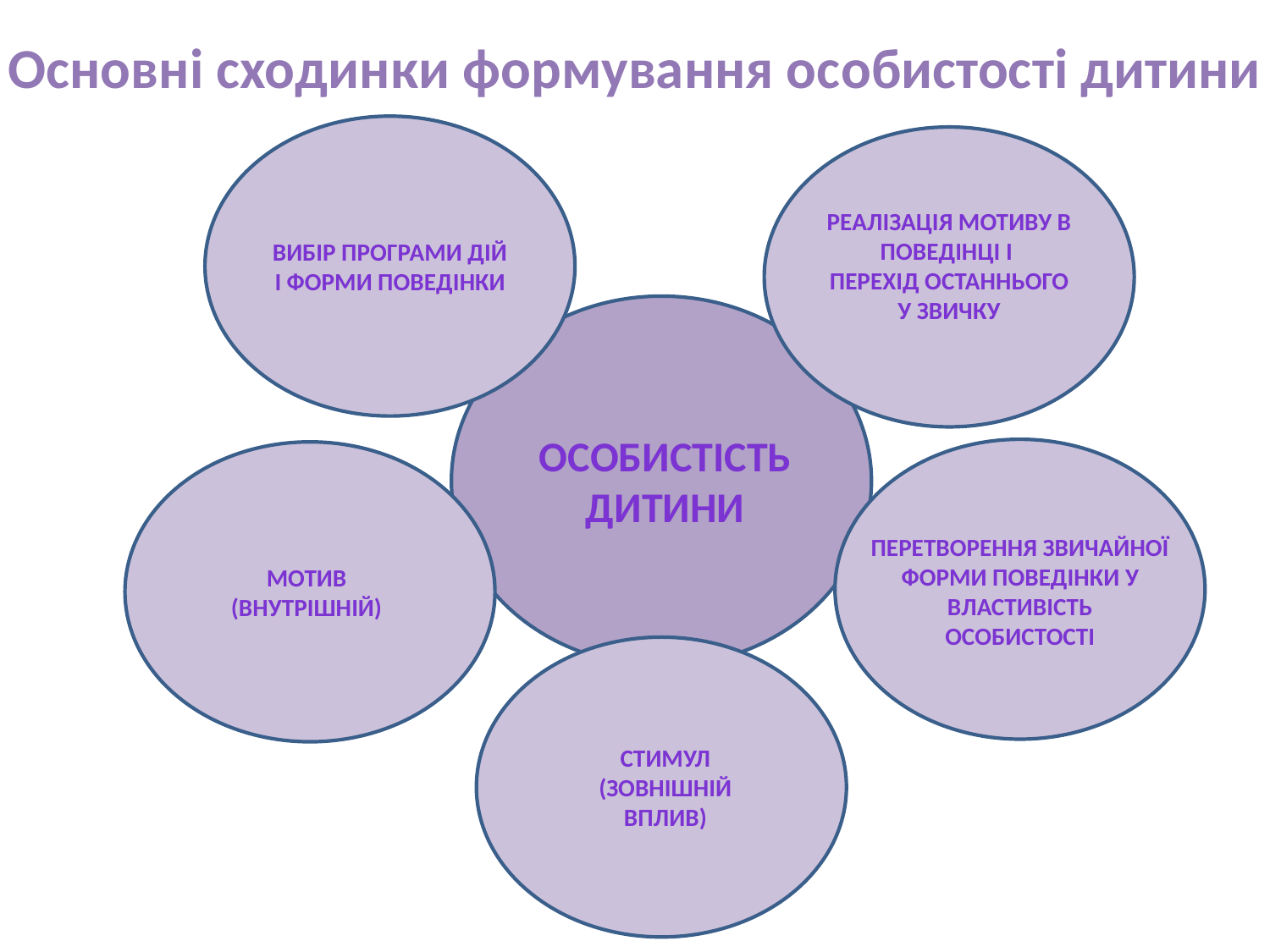

Основні сходинки формування особистості дитини

Реалізація мотиву в
Поведінці і
Перехід останнього
У звичку
Вибір програми дій
І форми поведінки

Особистість
дитини

Перетворення звичайної
Форми поведінки у
Властивість
особистості
Мотив
(внутріішній)
Мотив
(внутрішній)

Стимул
(зовнішній
Вплив)